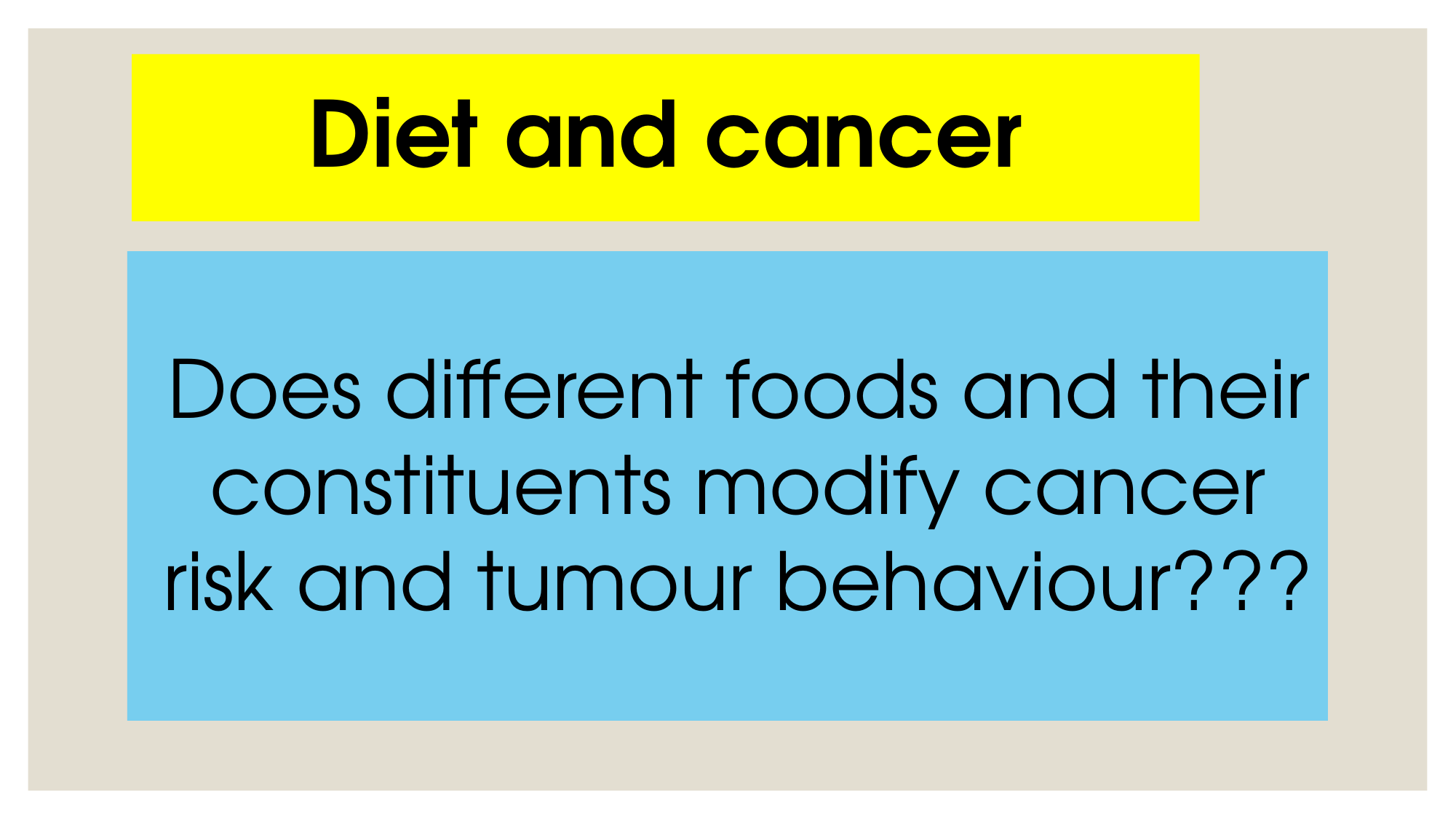

# Diet and cancer

 Does different foods and their constituents modify cancer risk and tumour behaviour???